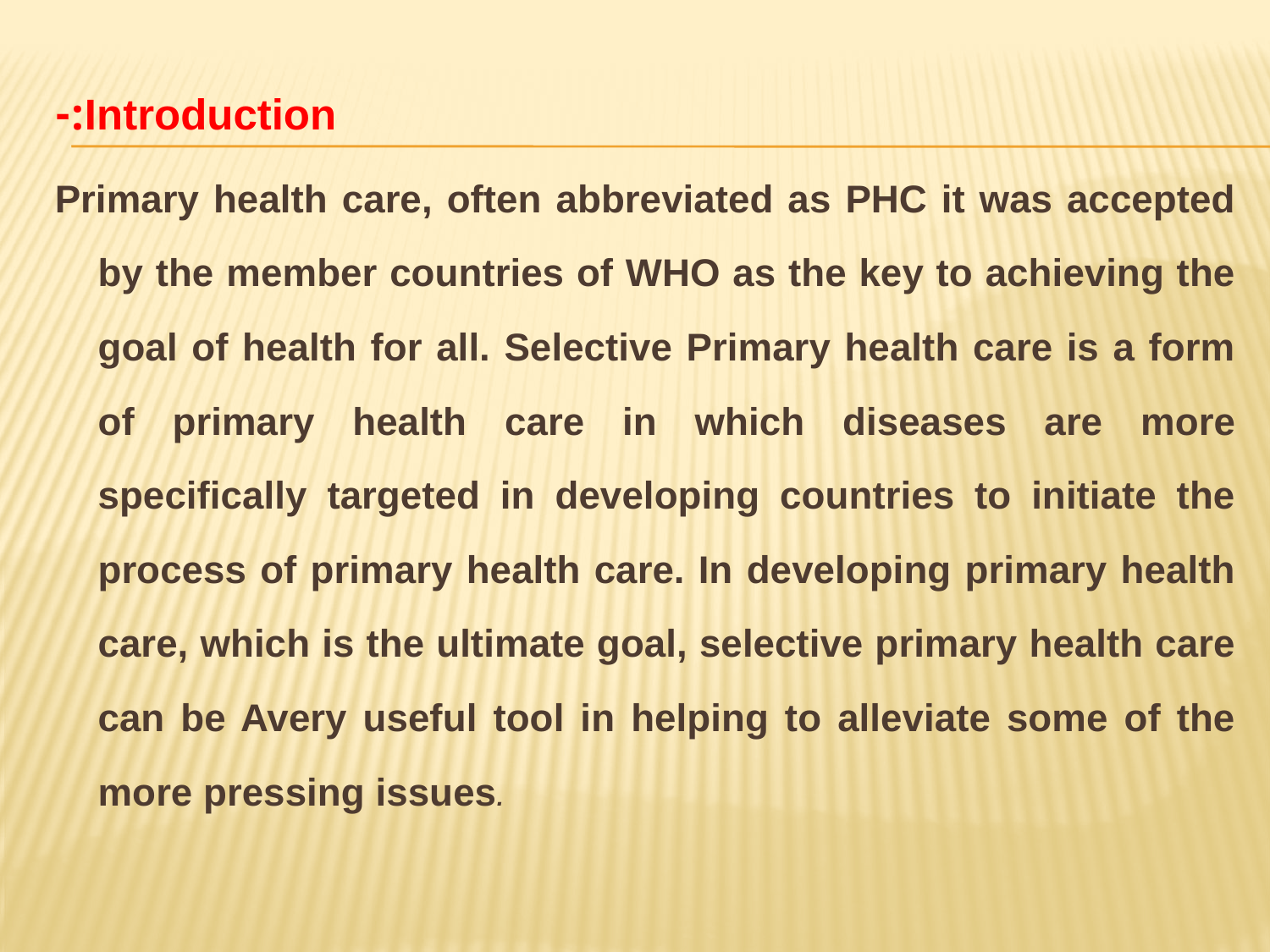

Introduction:-
Primary health care, often abbreviated as PHC it was accepted by the member countries of WHO as the key to achieving the goal of health for all. Selective Primary health care is a form of primary health care in which diseases are more specifically targeted in developing countries to initiate the process of primary health care. In developing primary health care, which is the ultimate goal, selective primary health care can be Avery useful tool in helping to alleviate some of the more pressing issues.